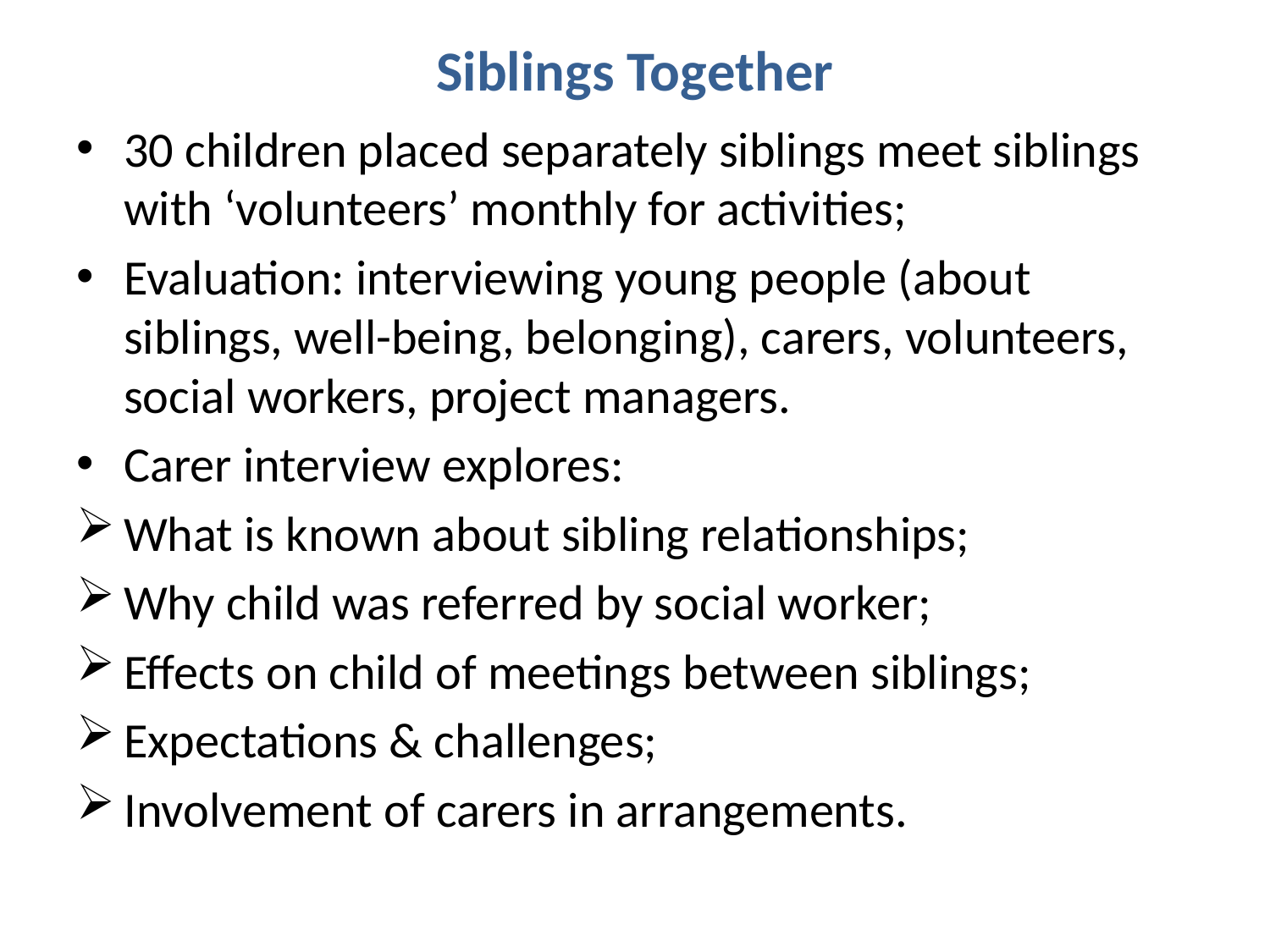

# Siblings Together
30 children placed separately siblings meet siblings with ‘volunteers’ monthly for activities;
Evaluation: interviewing young people (about siblings, well-being, belonging), carers, volunteers, social workers, project managers.
Carer interview explores:
What is known about sibling relationships;
Why child was referred by social worker;
Effects on child of meetings between siblings;
Expectations & challenges;
Involvement of carers in arrangements.